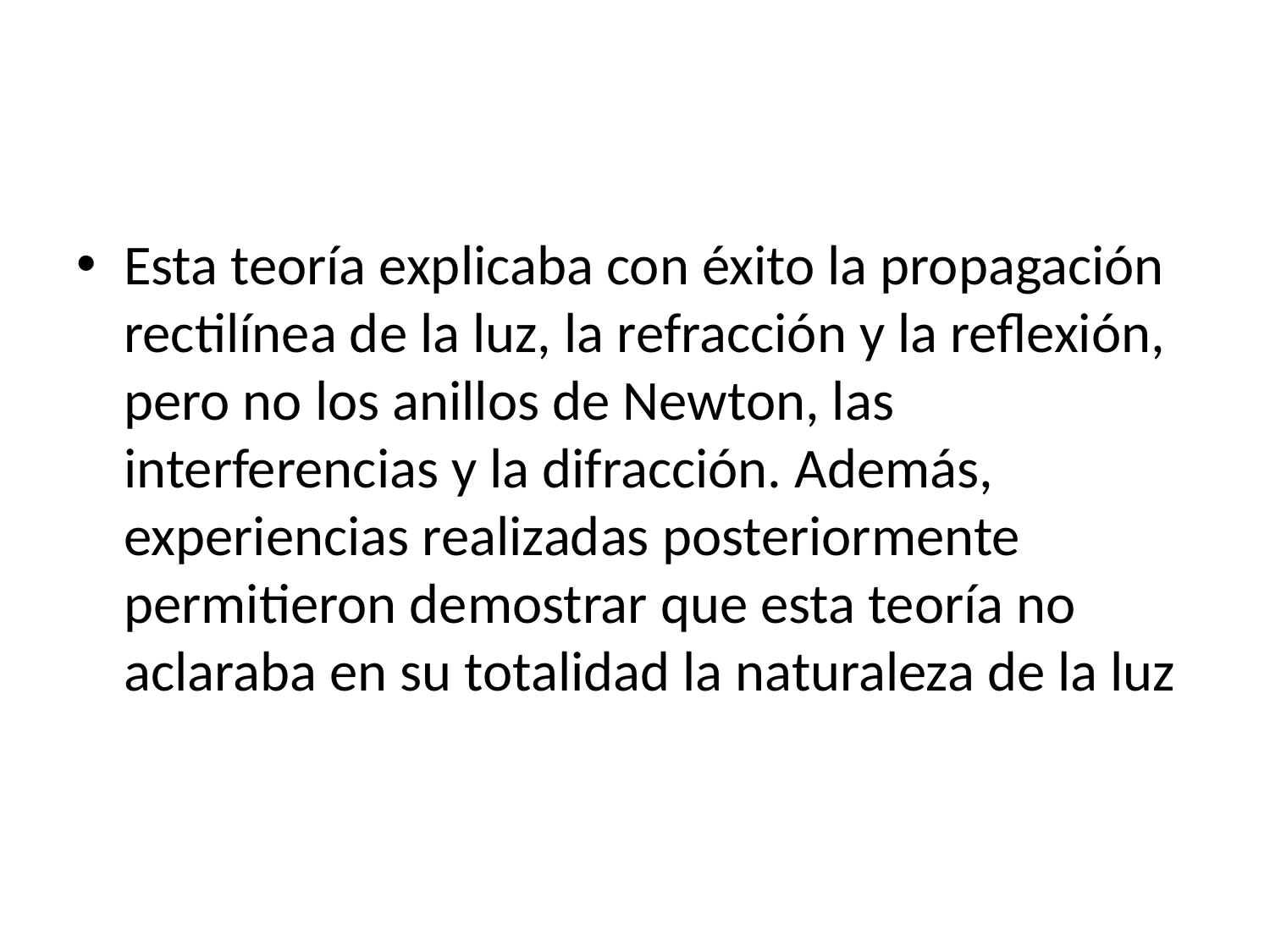

Esta teoría explicaba con éxito la propagación rectilínea de la luz, la refracción y la reflexión, pero no los anillos de Newton, las interferencias y la difracción. Además, experiencias realizadas posteriormente permitieron demostrar que esta teoría no aclaraba en su totalidad la naturaleza de la luz